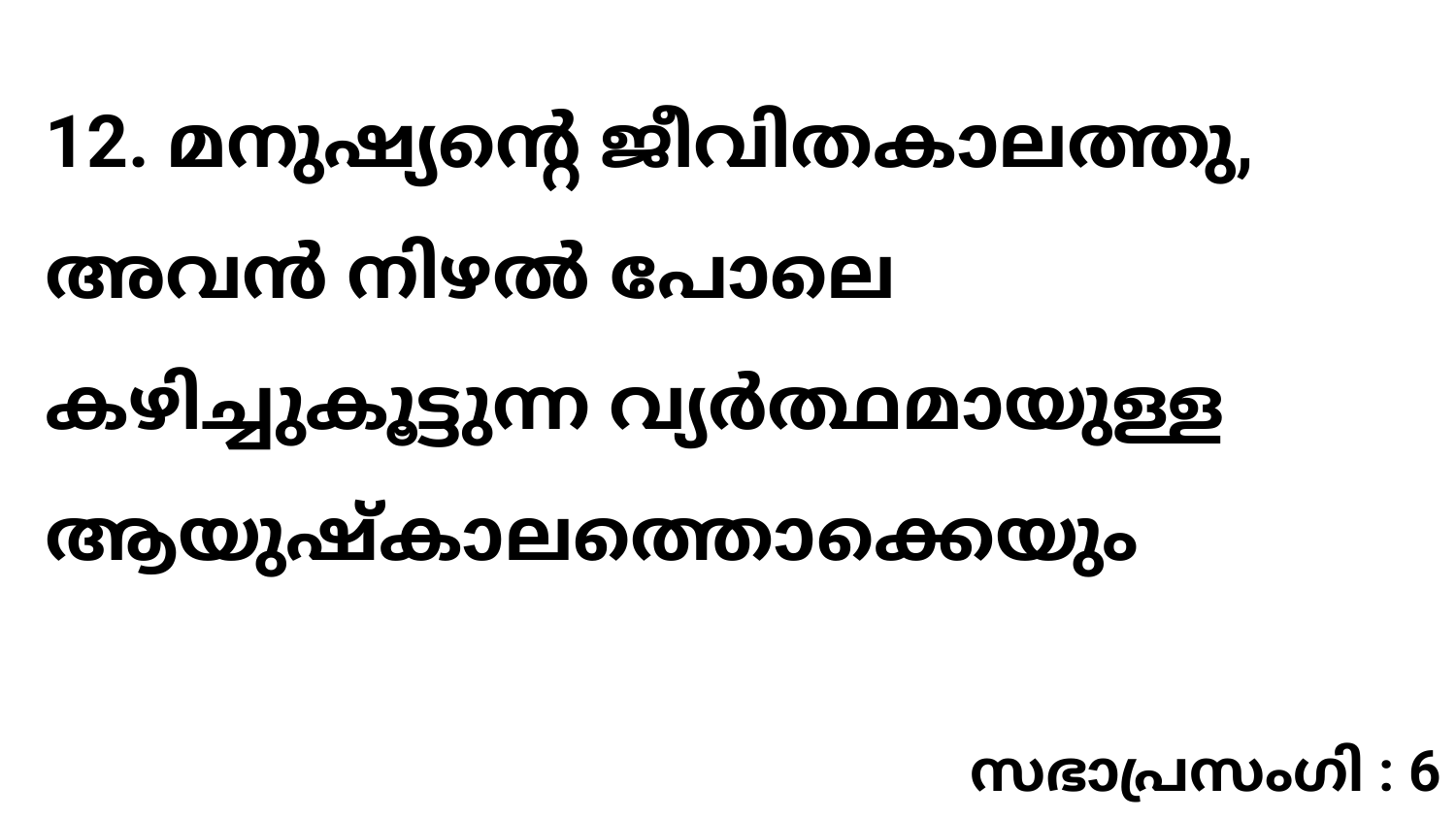

12. മനുഷ്യന്റെ ജീവിതകാലത്തു, അവൻ നിഴൽ പോലെ കഴിച്ചുകൂട്ടുന്ന വ്യർത്ഥമായുള്ള ആയുഷ്കാലത്തൊക്കെയും
സഭാപ്രസംഗി : 6